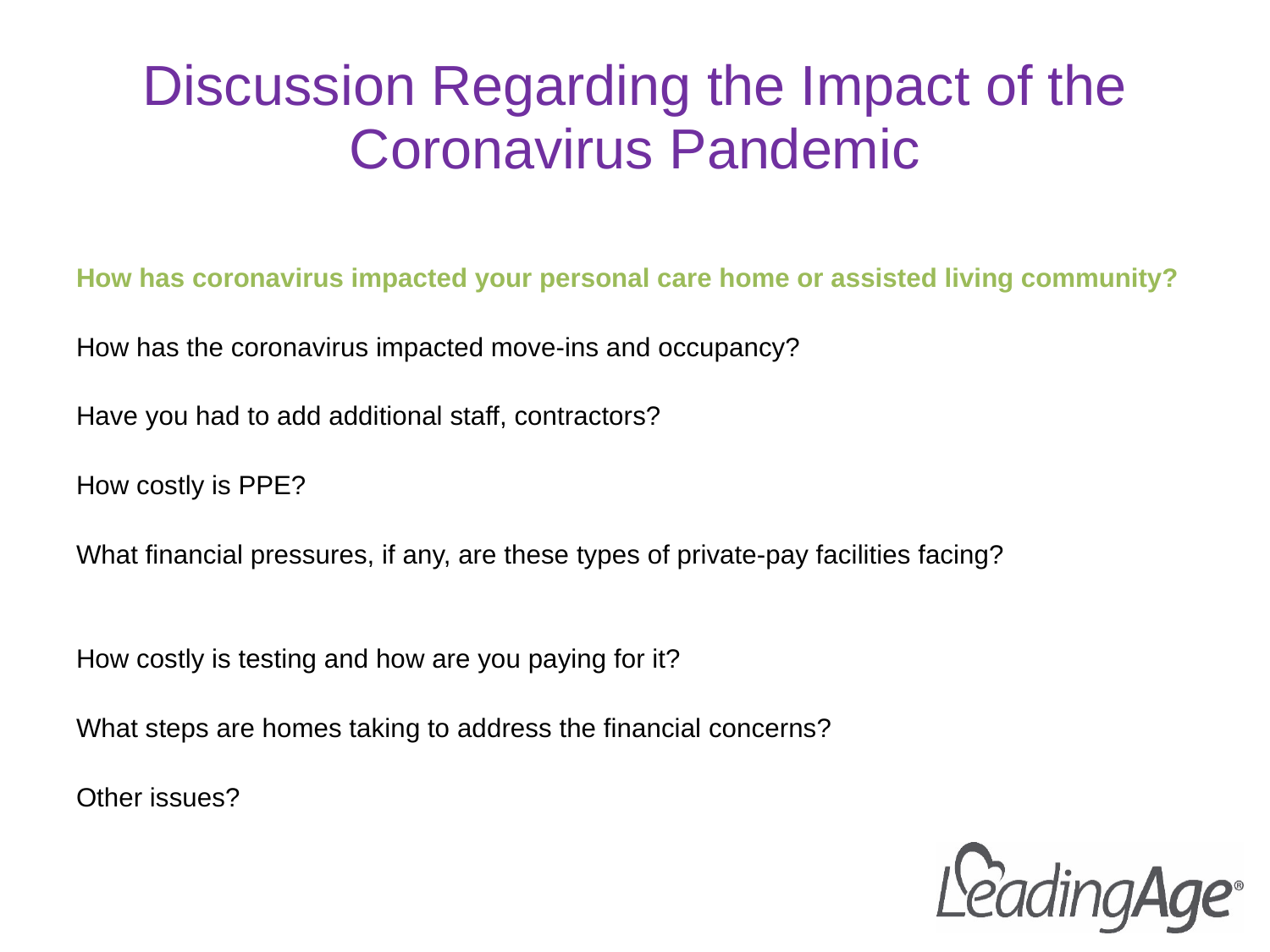

# Discussion Regarding the Impact of the Coronavirus Pandemic

How has coronavirus impacted your personal care home or assisted living community?

How has the coronavirus impacted move-ins and occupancy?

Have you had to add additional staff, contractors?

How costly is PPE?

What financial pressures, if any, are these types of private-pay facilities facing?

How costly is testing and how are you paying for it?

What steps are homes taking to address the financial concerns?

Other issues?